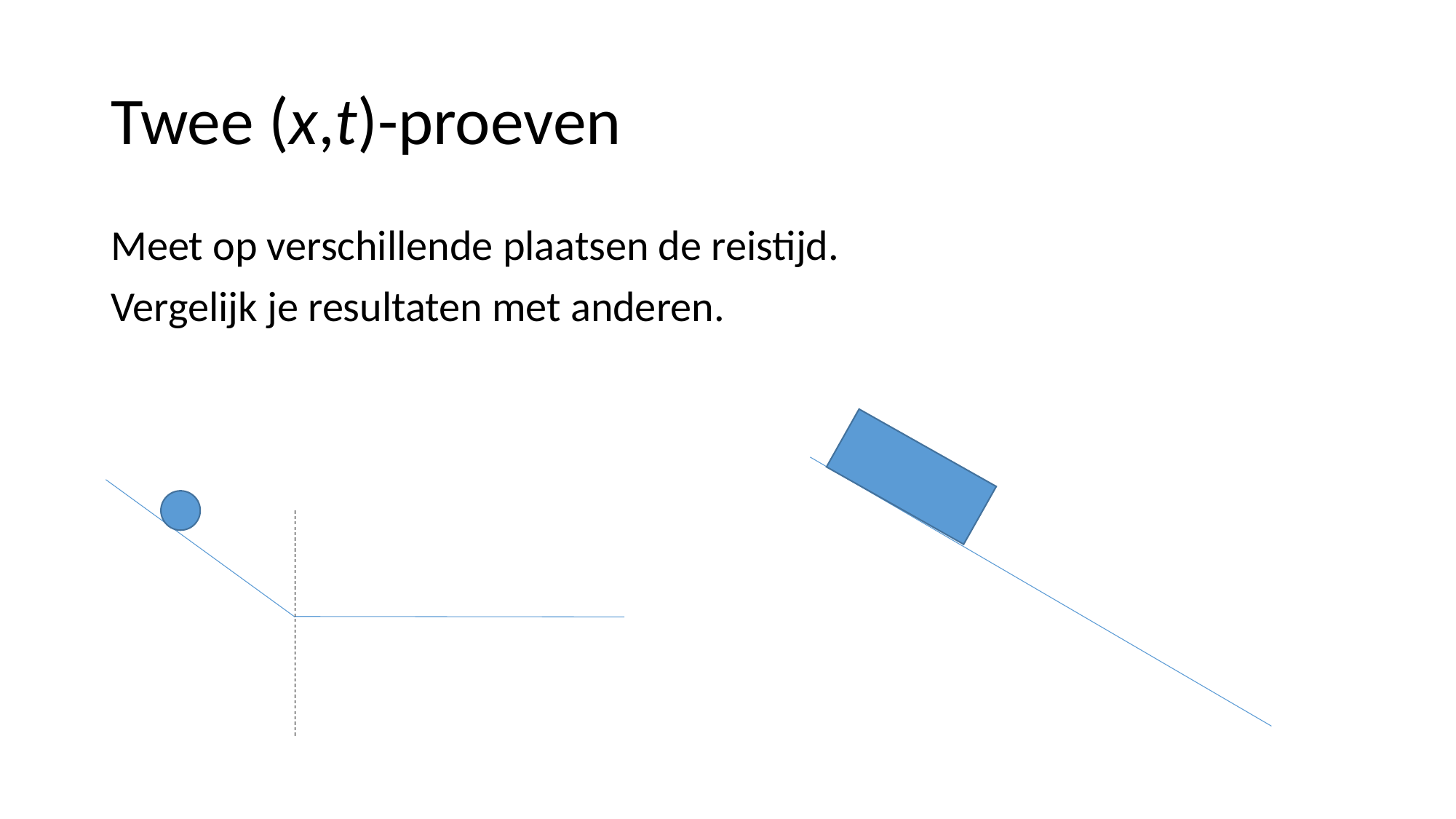

# Twee (x,t)-proeven
Meet op verschillende plaatsen de reistijd.
Vergelijk je resultaten met anderen.